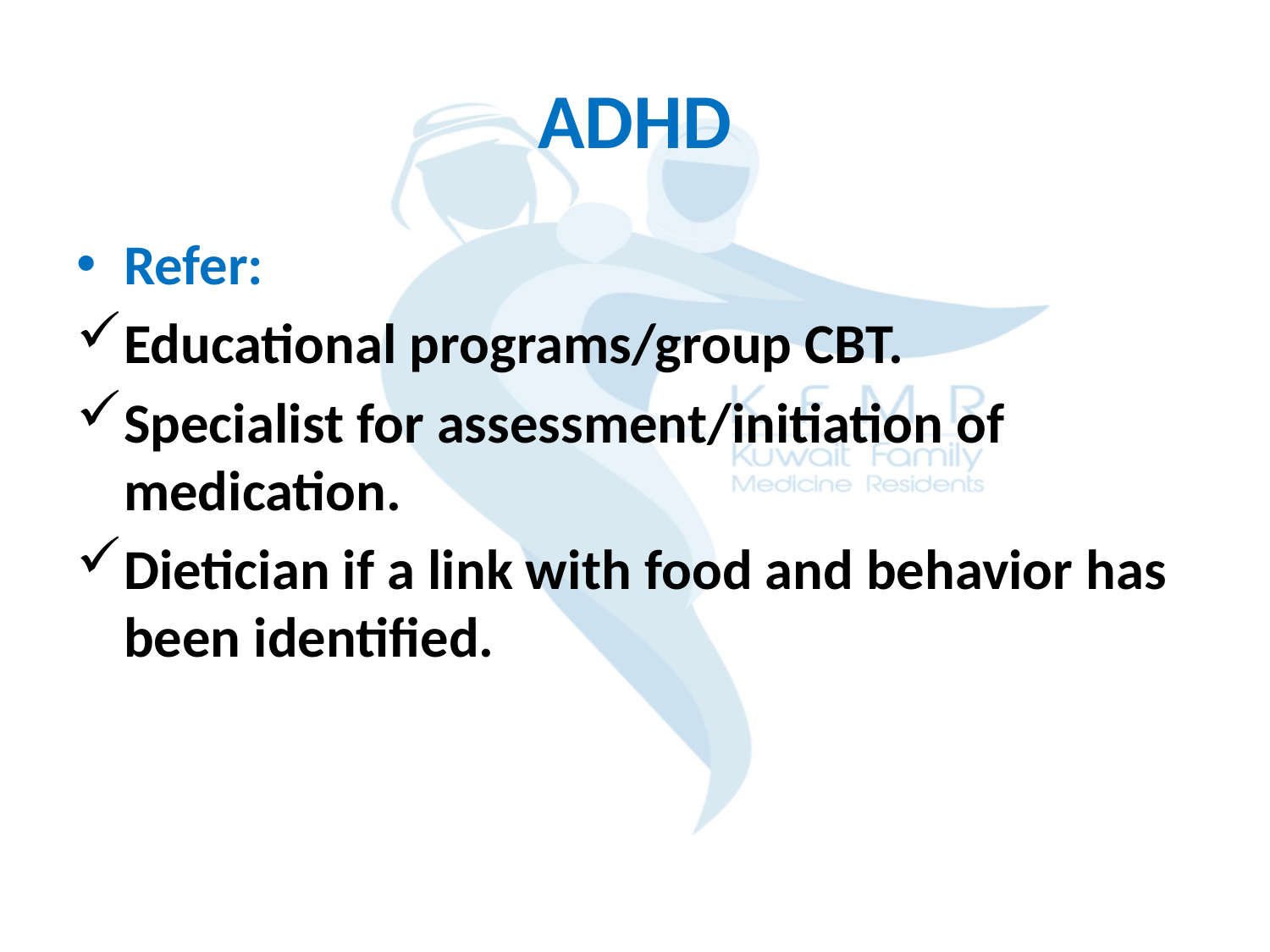

# ADHD
Refer:
Educational programs/group CBT.
Specialist for assessment/initiation of medication.
Dietician if a link with food and behavior has been identified.